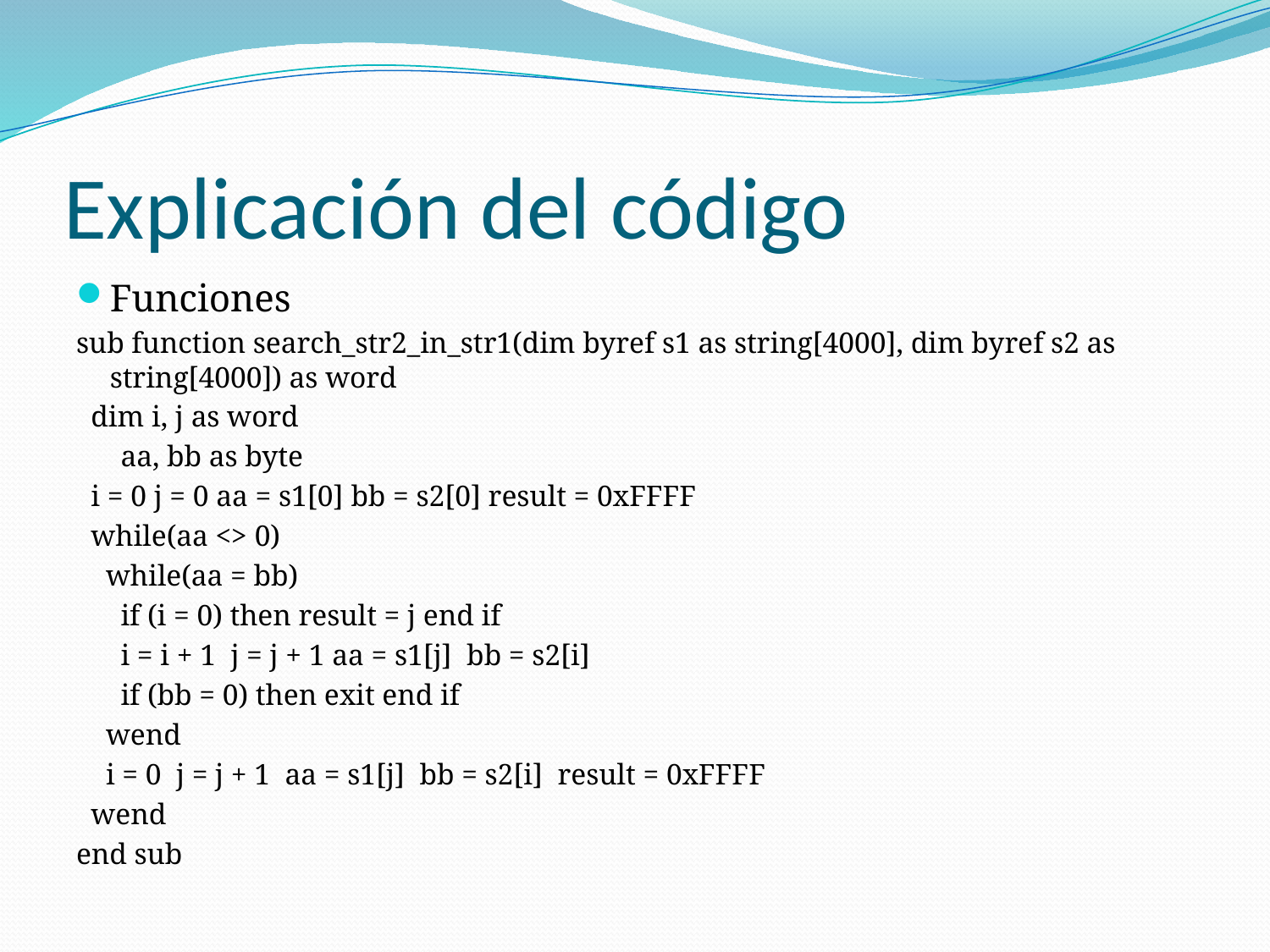

# Explicación del código
Funciones
sub function search_str2_in_str1(dim byref s1 as string[4000], dim byref s2 as string[4000]) as word
  dim i, j as word
      aa, bb as byte
  i = 0 j = 0 aa = s1[0] bb = s2[0] result = 0xFFFF
  while(aa <> 0)
    while(aa = bb)
      if (i = 0) then result = j end if
      i = i + 1  j = j + 1 aa = s1[j]  bb = s2[i]
      if (bb = 0) then exit end if
    wend
    i = 0  j = j + 1  aa = s1[j]  bb = s2[i]  result = 0xFFFF
  wend
end sub